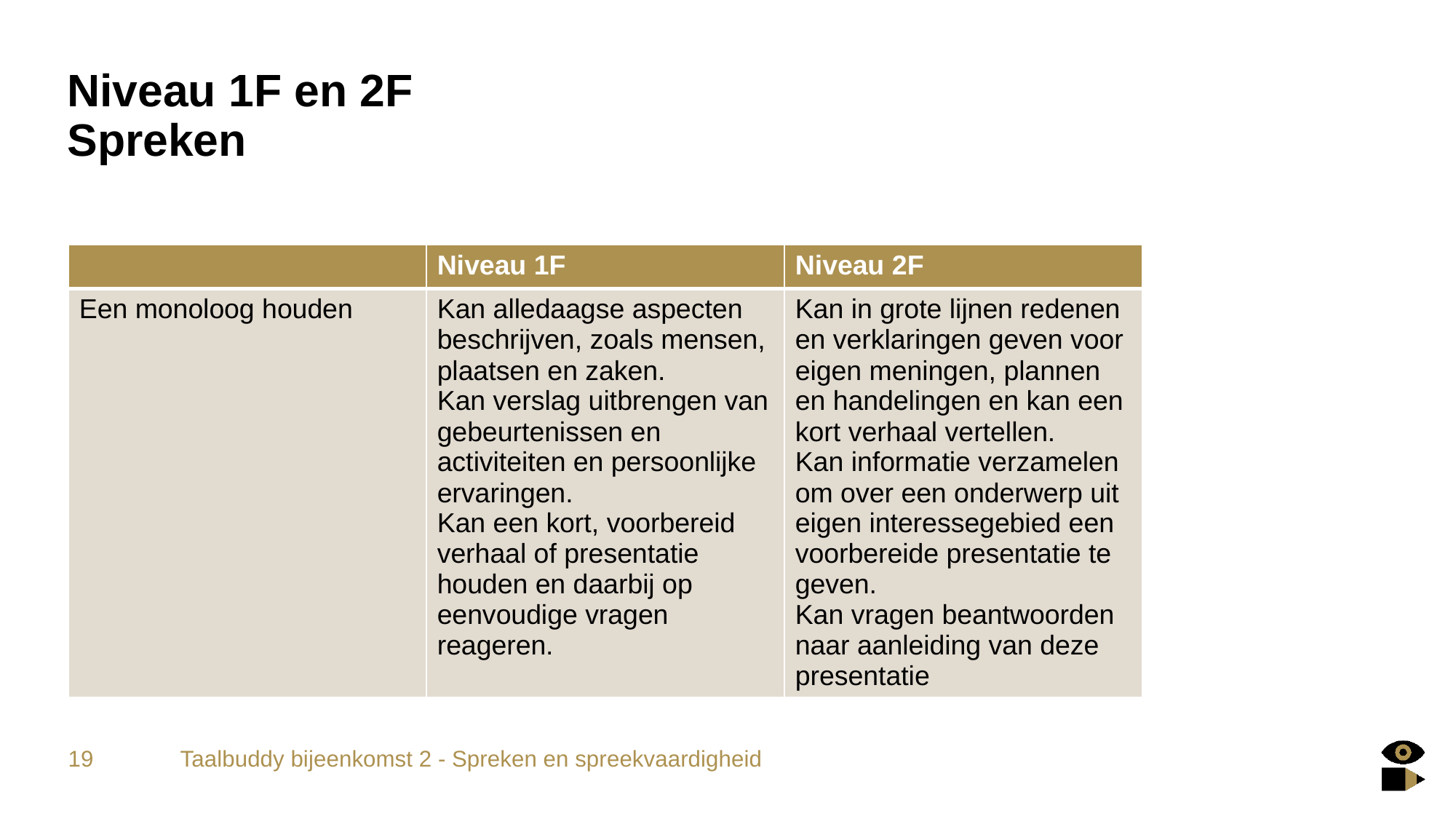

# Niveau 1F en 2F Spreken
|  | Niveau 1F | Niveau 2F |
| --- | --- | --- |
| Een monoloog houden | Kan alledaagse aspecten beschrijven, zoals mensen, plaatsen en zaken. Kan verslag uitbrengen van gebeurtenissen en activiteiten en persoonlijke ervaringen. Kan een kort, voorbereid verhaal of presentatie houden en daarbij op eenvoudige vragen reageren. | Kan in grote lijnen redenen en verklaringen geven voor eigen meningen, plannen en handelingen en kan een kort verhaal vertellen. Kan informatie verzamelen om over een onderwerp uit eigen interessegebied een voorbereide presentatie te geven. Kan vragen beantwoorden naar aanleiding van deze presentatie |
19
Taalbuddy bijeenkomst 2 - Spreken en spreekvaardigheid